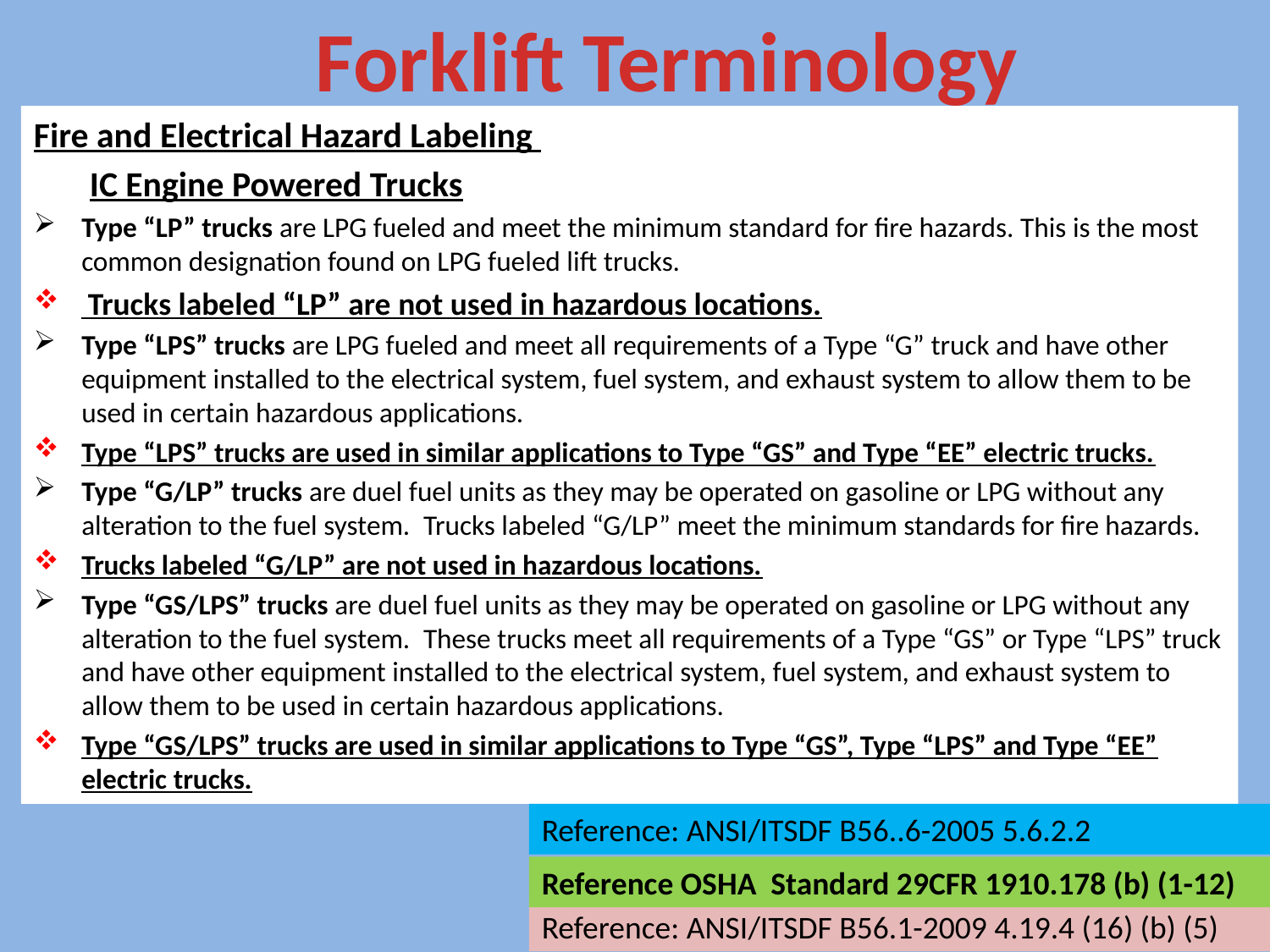

# Forklift Terminology
Fire and Electrical Hazard Labeling
	 IC Engine Powered Trucks
Type “LP” trucks are LPG fueled and meet the minimum standard for fire hazards. This is the most common designation found on LPG fueled lift trucks.
 Trucks labeled “LP” are not used in hazardous locations.
Type “LPS” trucks are LPG fueled and meet all requirements of a Type “G” truck and have other equipment installed to the electrical system, fuel system, and exhaust system to allow them to be used in certain hazardous applications.
Type “LPS” trucks are used in similar applications to Type “GS” and Type “EE” electric trucks.
Type “G/LP” trucks are duel fuel units as they may be operated on gasoline or LPG without any alteration to the fuel system.  Trucks labeled “G/LP” meet the minimum standards for fire hazards.
Trucks labeled “G/LP” are not used in hazardous locations.
Type “GS/LPS” trucks are duel fuel units as they may be operated on gasoline or LPG without any alteration to the fuel system.  These trucks meet all requirements of a Type “GS” or Type “LPS” truck and have other equipment installed to the electrical system, fuel system, and exhaust system to allow them to be used in certain hazardous applications.
Type “GS/LPS” trucks are used in similar applications to Type “GS”, Type “LPS” and Type “EE” electric trucks.

Reference: ANSI/ITSDF B56..6-2005 5.6.2.2
Reference OSHA  Standard 29CFR 1910.178 (b) (1-12)
Reference: ANSI/ITSDF B56.1-2009 4.19.4 (16) (b) (5)